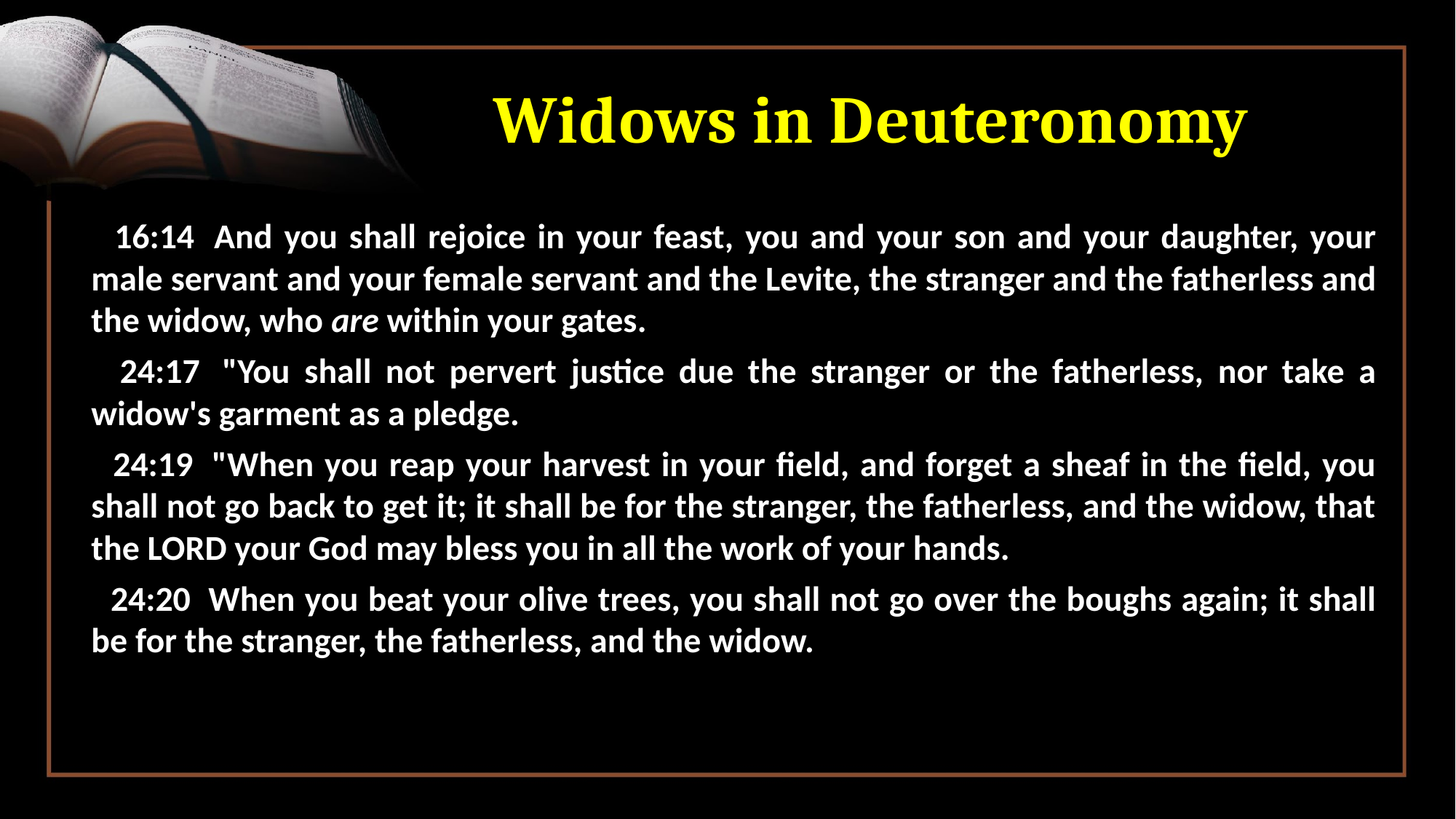

# Widows in Deuteronomy
  16:14  And you shall rejoice in your feast, you and your son and your daughter, your male servant and your female servant and the Levite, the stranger and the fatherless and the widow, who are within your gates.
  24:17  "You shall not pervert justice due the stranger or the fatherless, nor take a widow's garment as a pledge.
  24:19  "When you reap your harvest in your field, and forget a sheaf in the field, you shall not go back to get it; it shall be for the stranger, the fatherless, and the widow, that the LORD your God may bless you in all the work of your hands.
  24:20  When you beat your olive trees, you shall not go over the boughs again; it shall be for the stranger, the fatherless, and the widow.